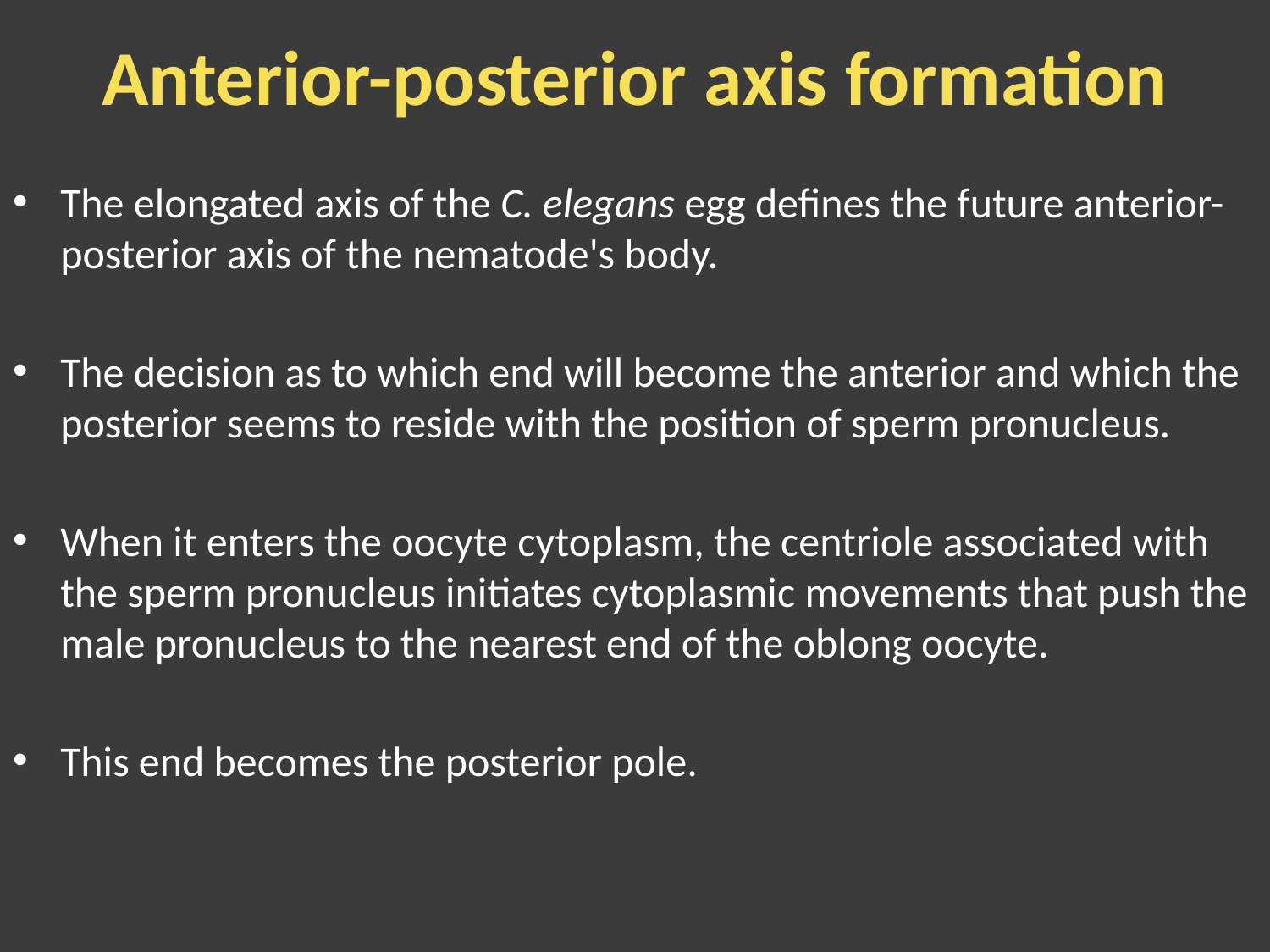

# Anterior-posterior axis formation
The elongated axis of the C. elegans egg defines the future anterior-posterior axis of the nematode's body.

The decision as to which end will become the anterior and which the posterior seems to reside with the position of sperm pronucleus.

When it enters the oocyte cytoplasm, the centriole associated with the sperm pronucleus initiates cytoplasmic movements that push the male pronucleus to the nearest end of the oblong oocyte.

This end becomes the posterior pole.